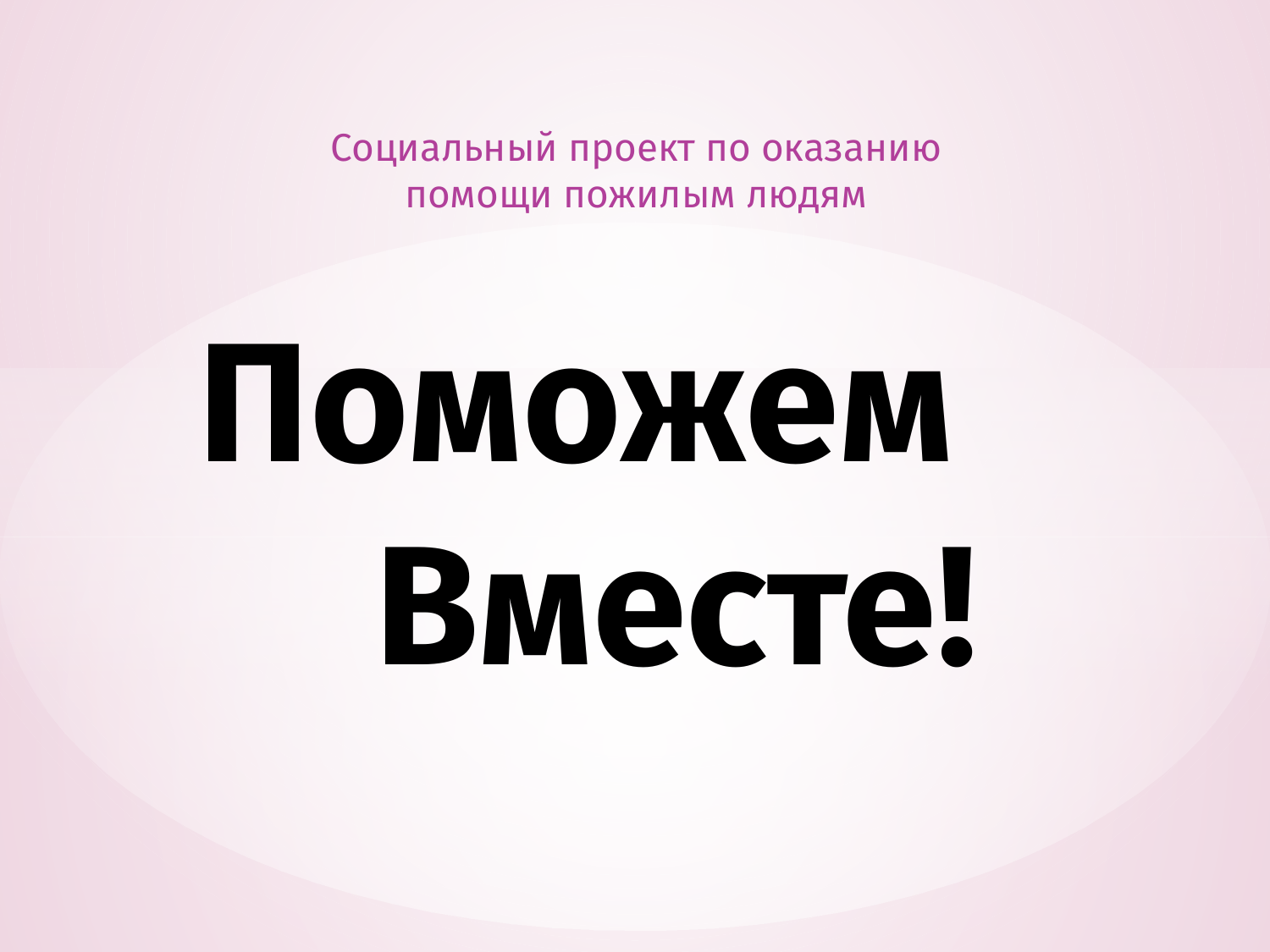

Социальный проект по оказанию помощи пожилым людям
# Поможем      Вместе!